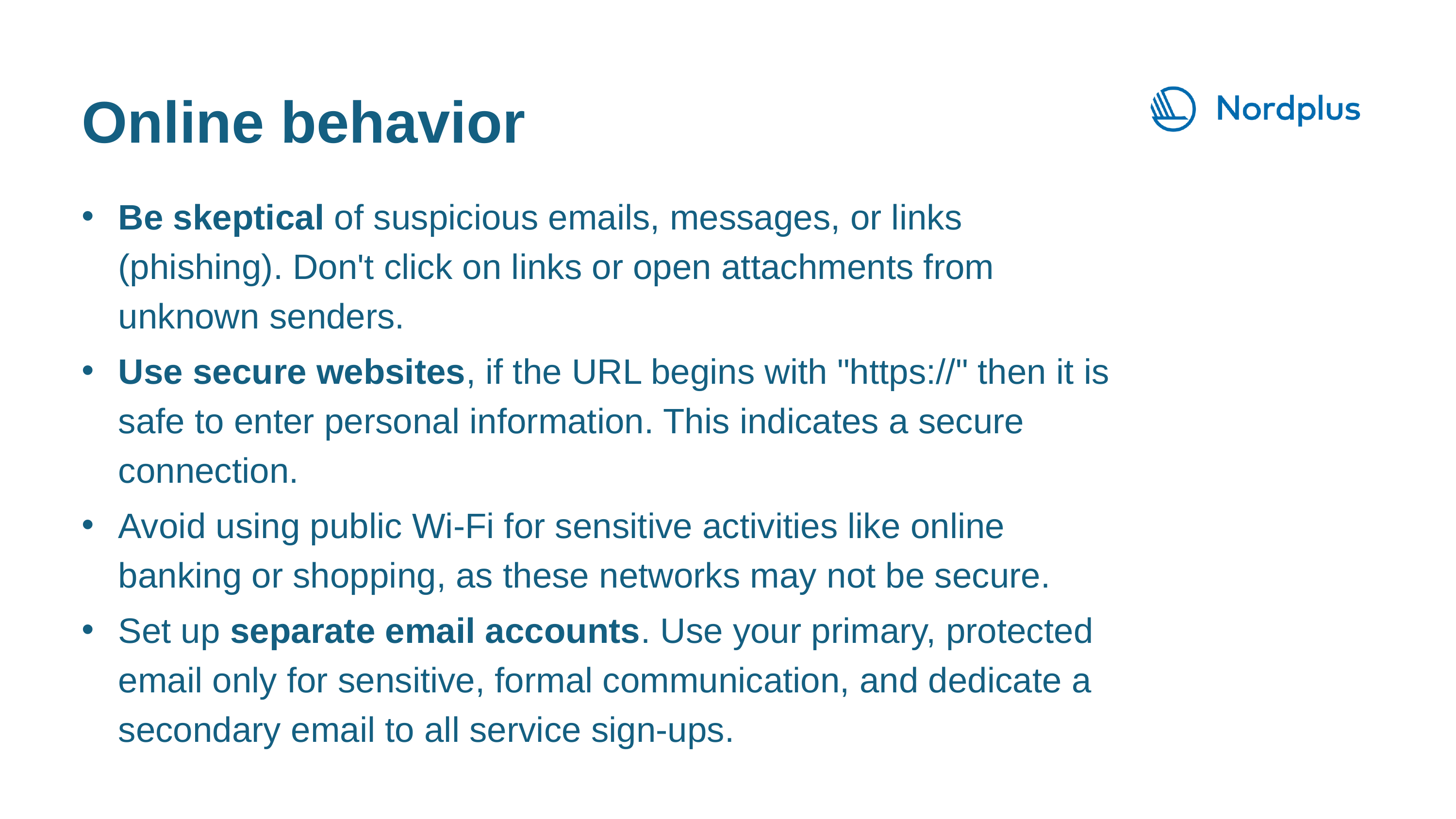

Online behavior

Be skeptical of suspicious emails, messages, or links (phishing). Don't click on links or open attachments from unknown senders.
Use secure websites, if the URL begins with "https://" then it is safe to enter personal information. This indicates a secure connection.
Avoid using public Wi-Fi for sensitive activities like online banking or shopping, as these networks may not be secure.
Set up separate email accounts. Use your primary, protected email only for sensitive, formal communication, and dedicate a secondary email to all service sign-ups.